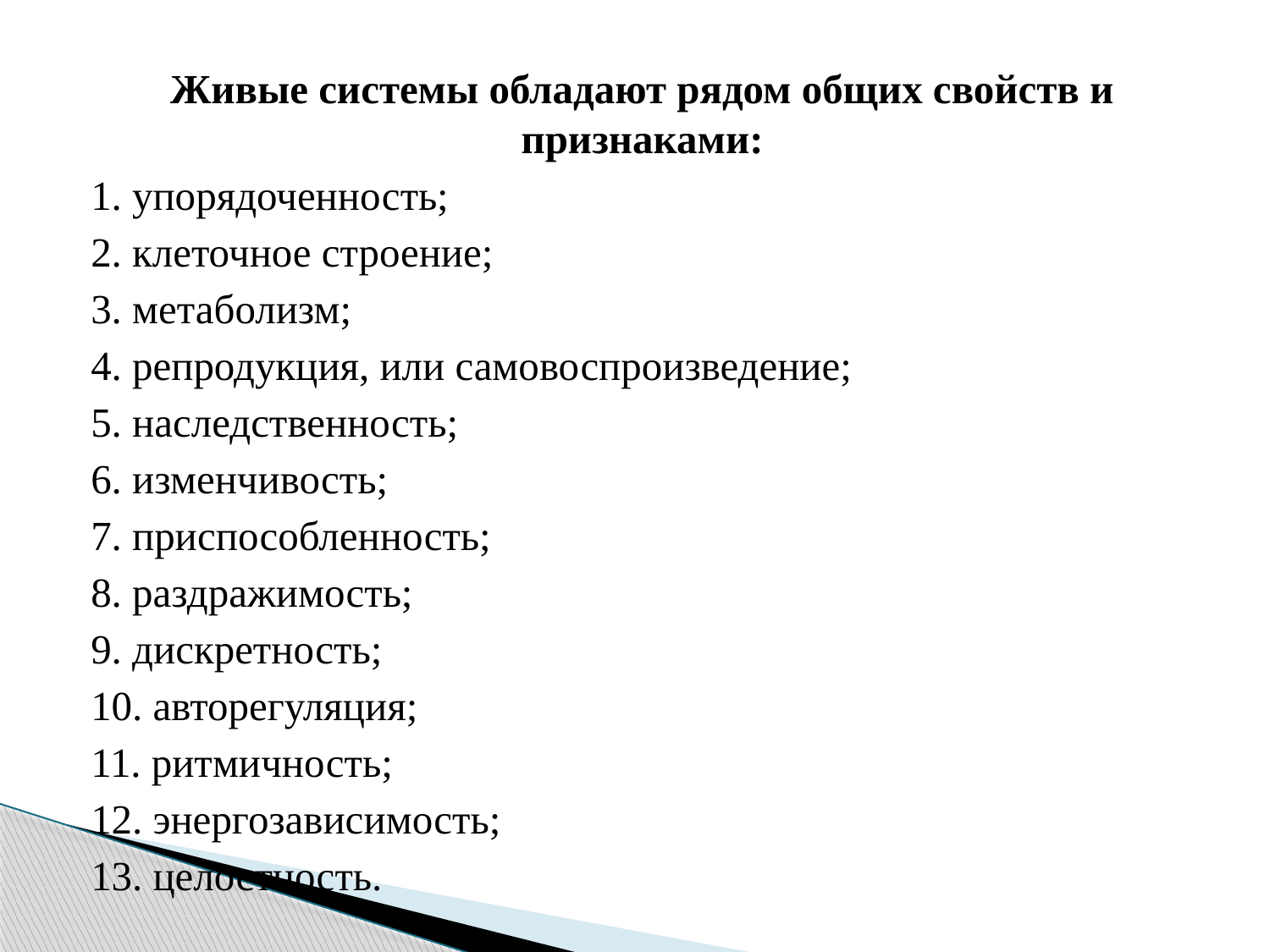

#
Живые системы обладают рядом общих свойств и признаками:
1. упорядоченность;
2. клеточное строение;
3. метаболизм;
4. репродукция, или самовоспроизведение;
5. наследственность;
6. изменчивость;
7. приспособленность;
8. раздражимость;
9. дискретность;
10. авторегуляция;
11. ритмичность;
12. энергозависимость;
13. целостность.